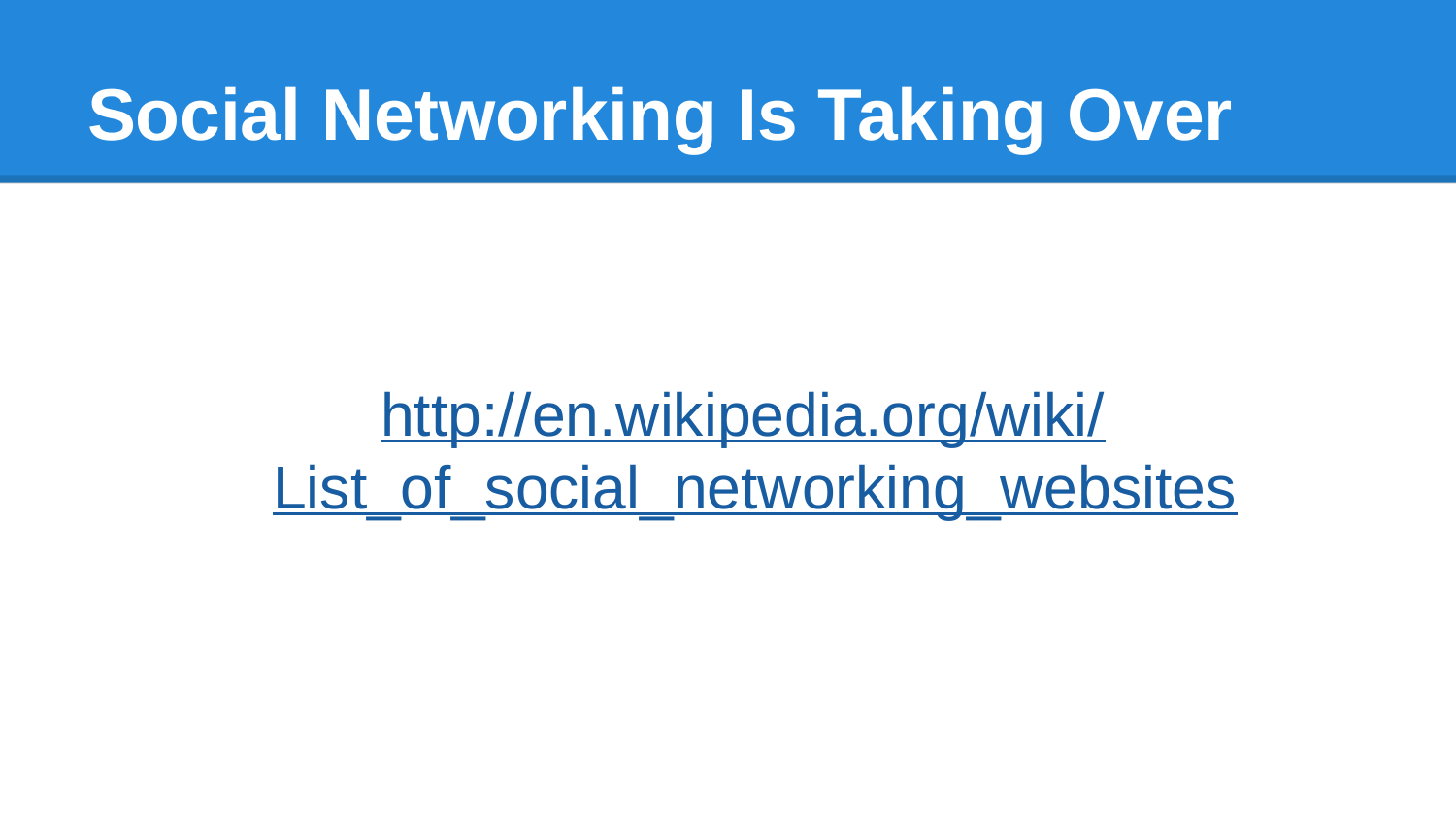

# Social Networking Is Taking Over

http://en.wikipedia.org/wiki/List_of_social_networking_websites